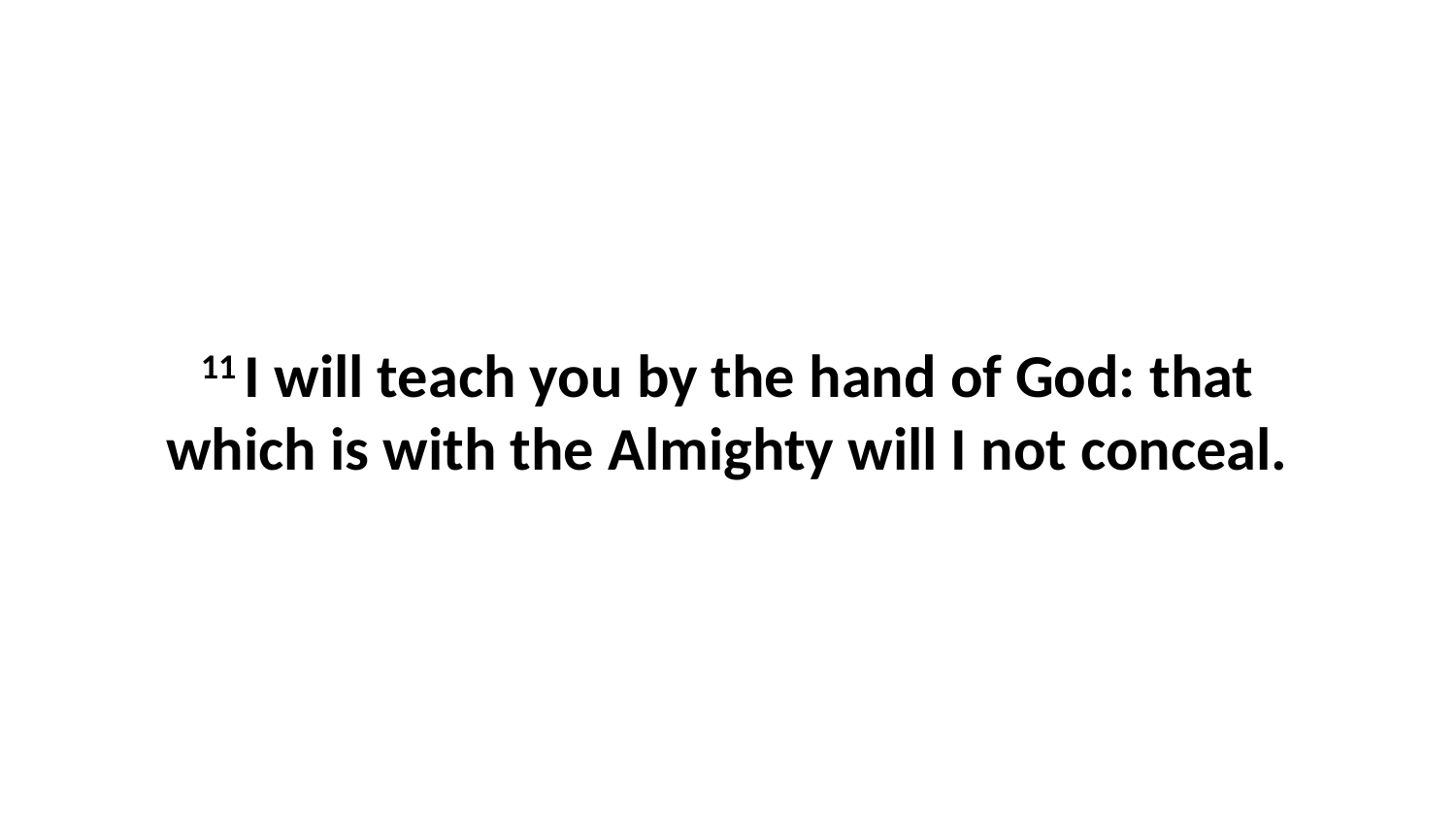

11 I will teach you by the hand of God: that which is with the Almighty will I not conceal.